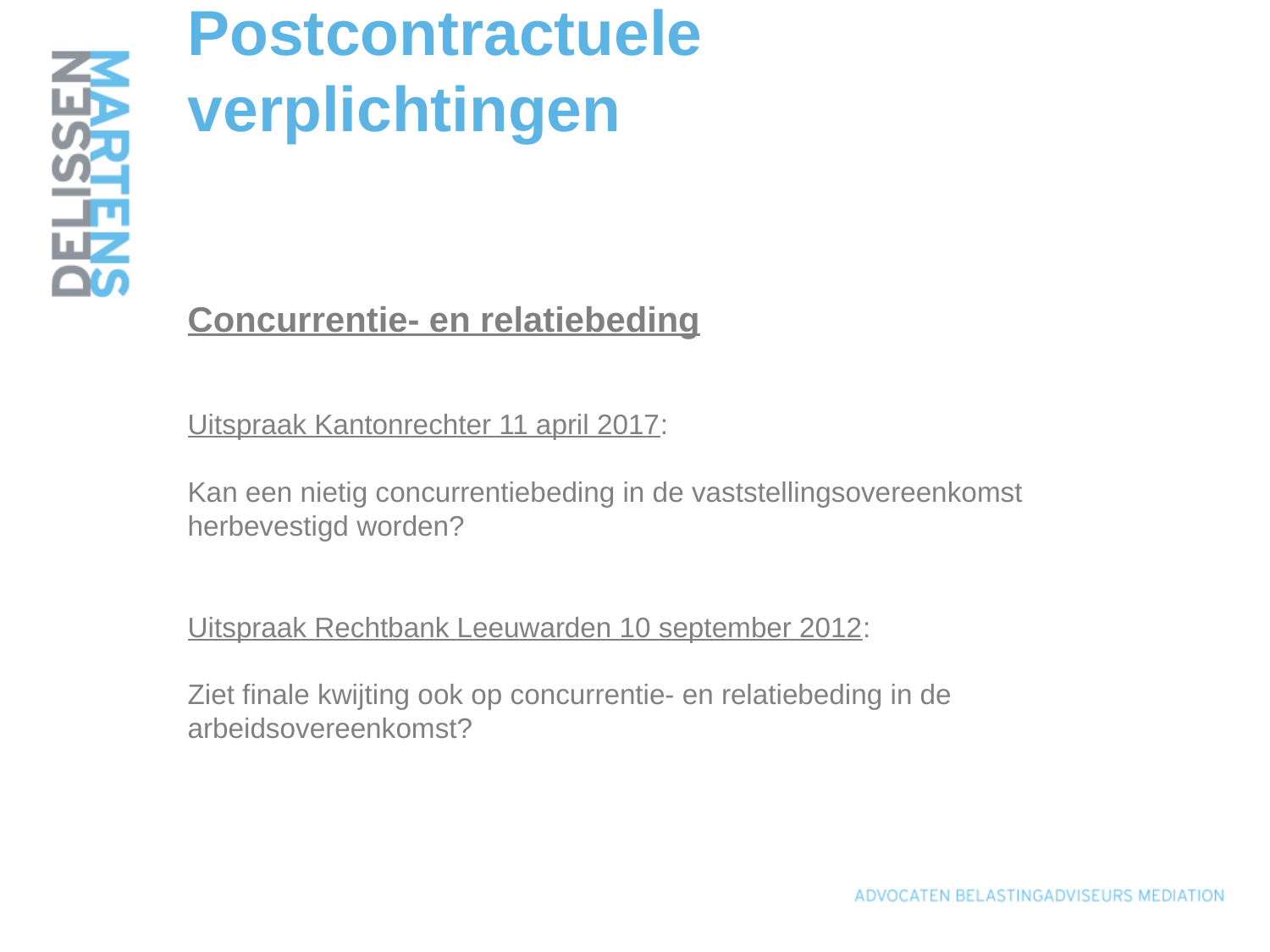

# Postcontractuele verplichtingen Concurrentie- en relatiebeding Uitspraak Kantonrechter 11 april 2017: Kan een nietig concurrentiebeding in de vaststellingsovereenkomst herbevestigd worden? Uitspraak Rechtbank Leeuwarden 10 september 2012: Ziet finale kwijting ook op concurrentie- en relatiebeding in de arbeidsovereenkomst?